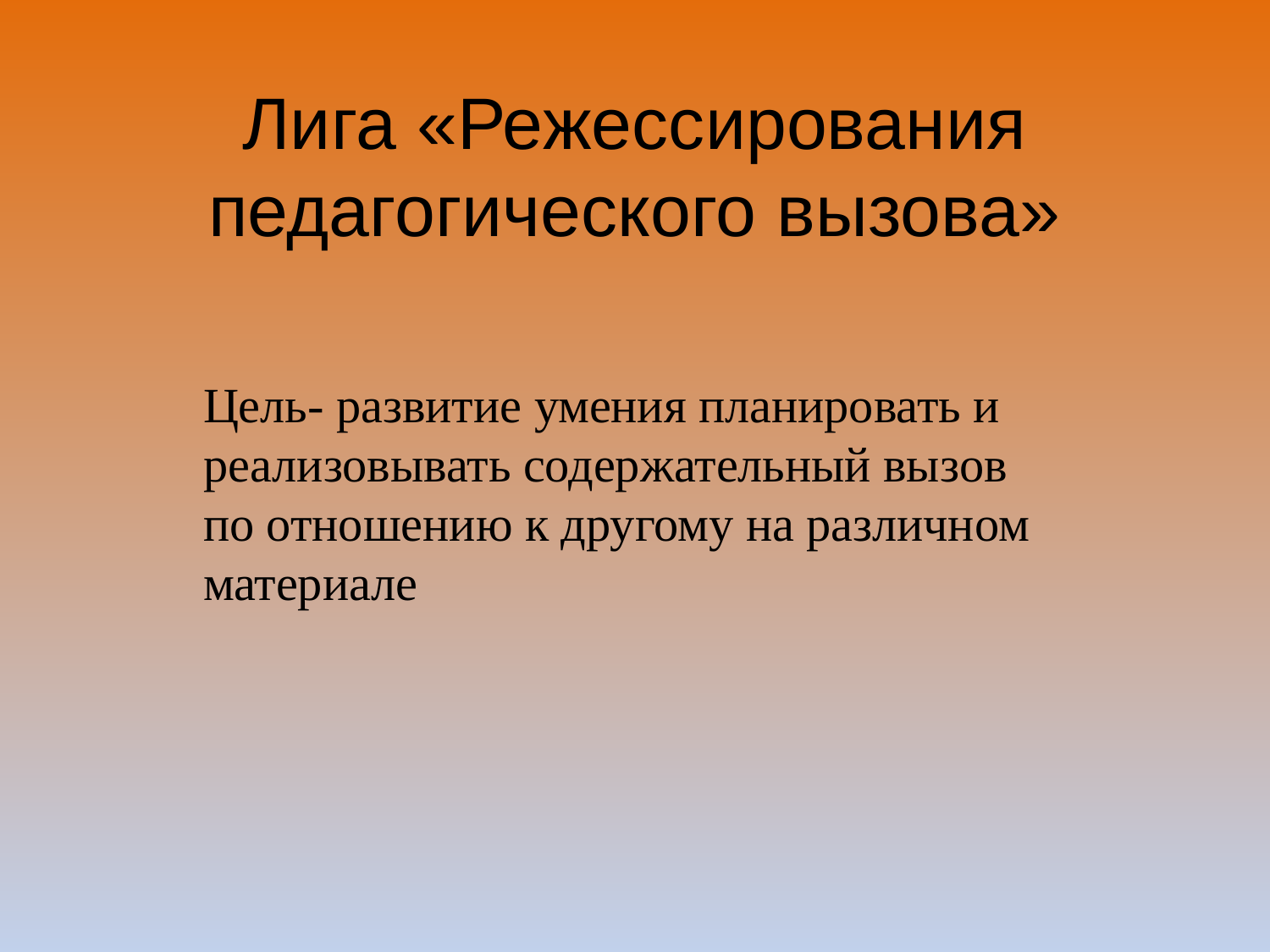

# Лига «Режессирования педагогического вызова»
Цель- развитие умения планировать и реализовывать содержательный вызов по отношению к другому на различном материале